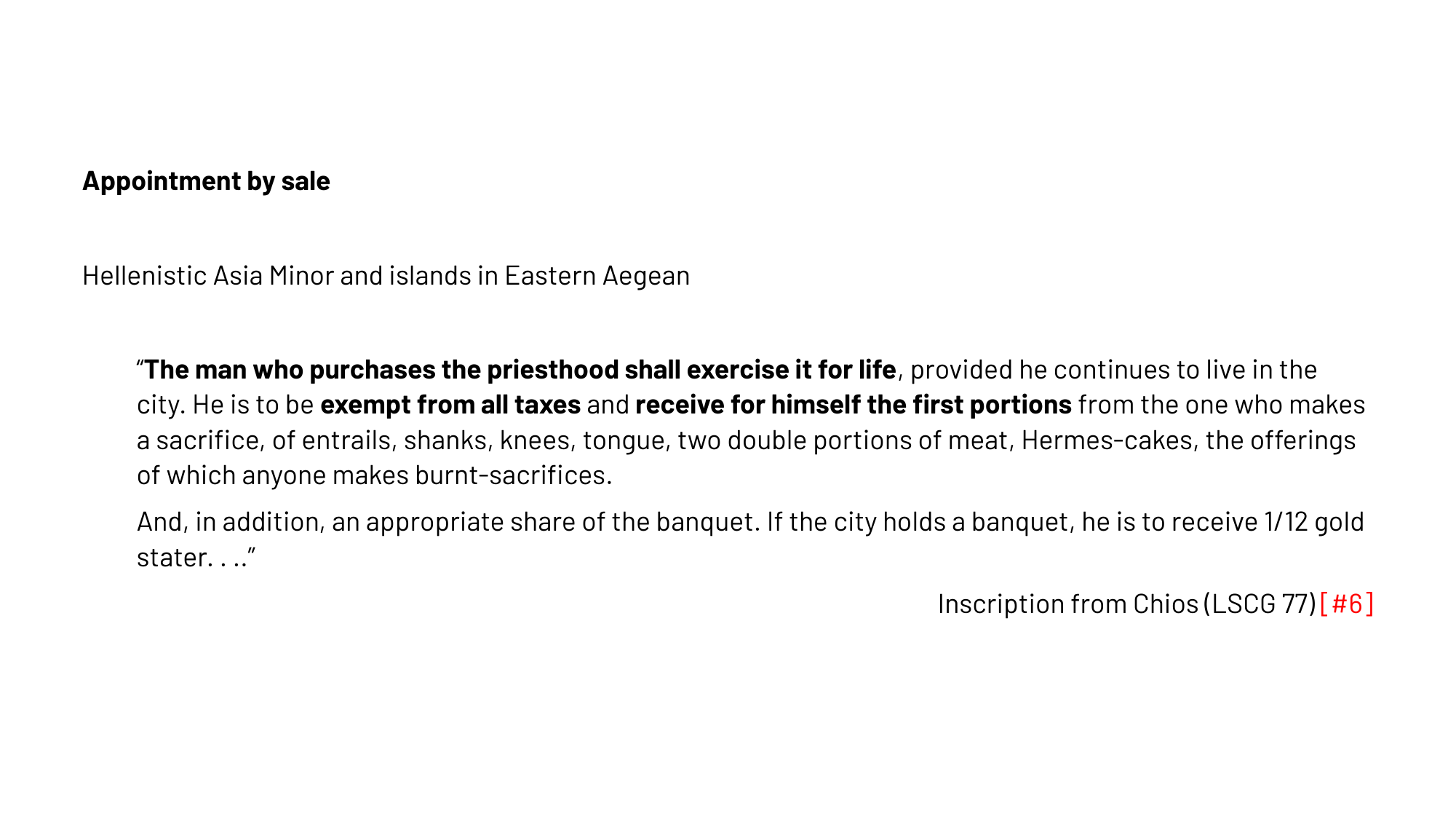

Appointment by sale

Hellenistic Asia Minor and islands in Eastern Aegean

“The man who purchases the priesthood shall exercise it for life, provided he continues to live in the city. He is to be exempt from all taxes and receive for himself the first portions from the one who makes a sacrifice, of entrails, shanks, knees, tongue, two double portions of meat, Hermes-cakes, the offerings of which anyone makes burnt-sacrifices.
And, in addition, an appropriate share of the banquet. If the city holds a banquet, he is to receive 1/12 gold stater. . ..”
Inscription from Chios (LSCG 77) [#6]